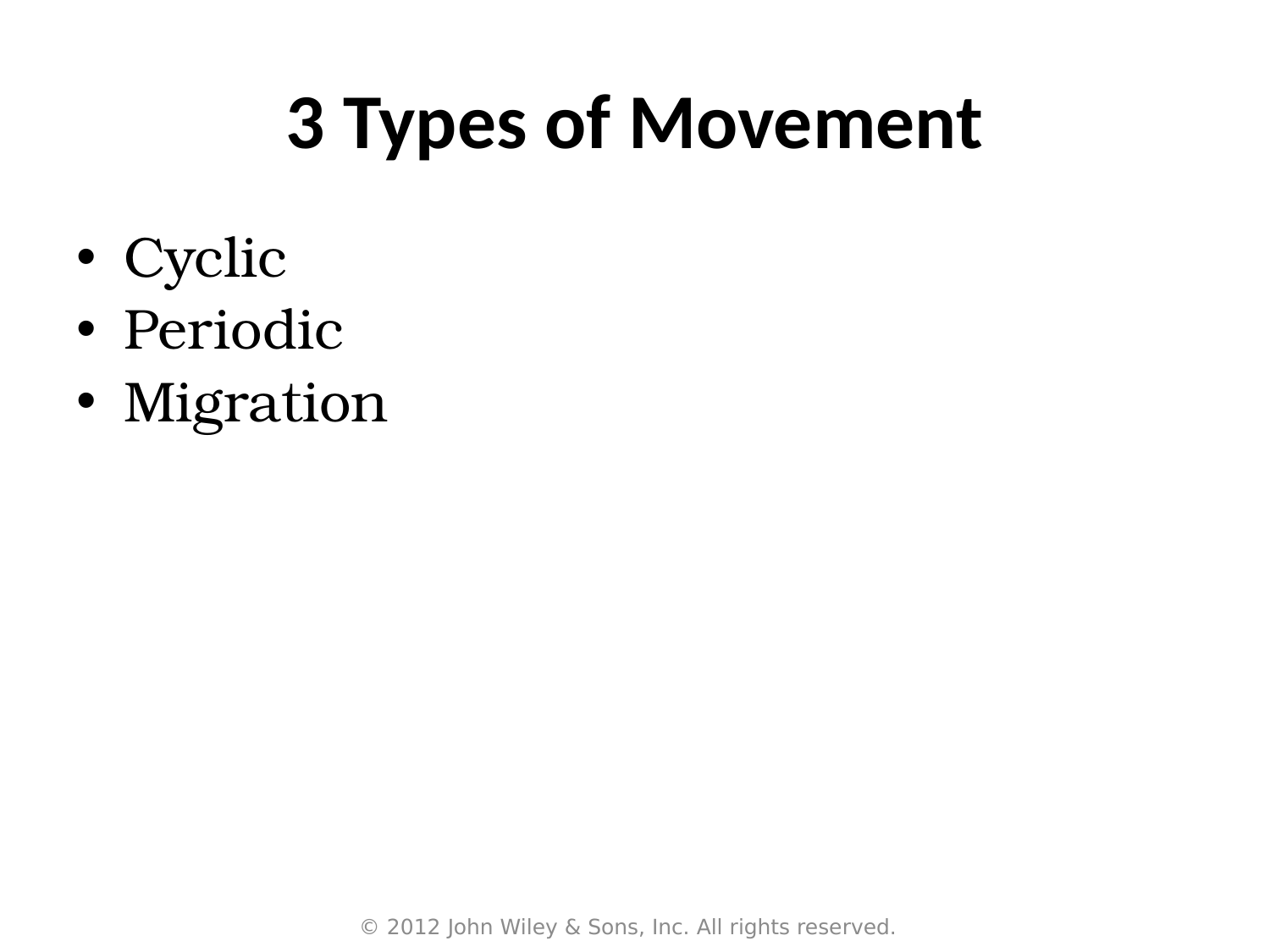

# 3 Types of Movement
Cyclic
Periodic
Migration

© 2012 John Wiley & Sons, Inc. All rights reserved.